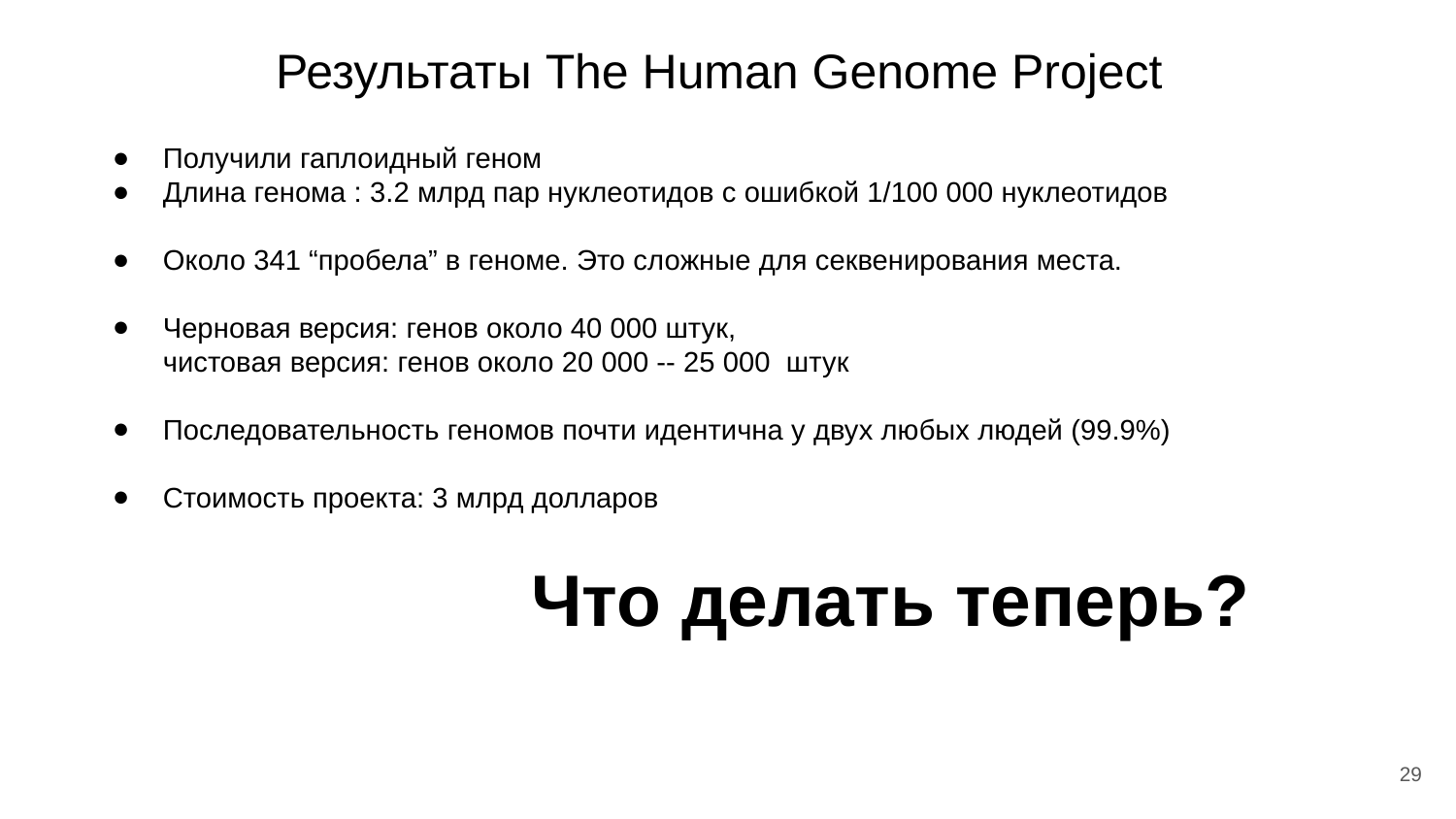

Результаты The Human Genome Project
Получили гаплоидный геном
Длина генома : 3.2 млрд пар нуклеотидов с ошибкой 1/100 000 нуклеотидов

Около 341 “пробела” в геноме. Это сложные для секвенирования места.

Черновая версия: генов около 40 000 штук,
чистовая версия: генов около 20 000 -- 25 000  штук

Последовательность геномов почти идентична у двух любых людей (99.9%)

Стоимость проекта: 3 млрд долларов
Что делать теперь?
29